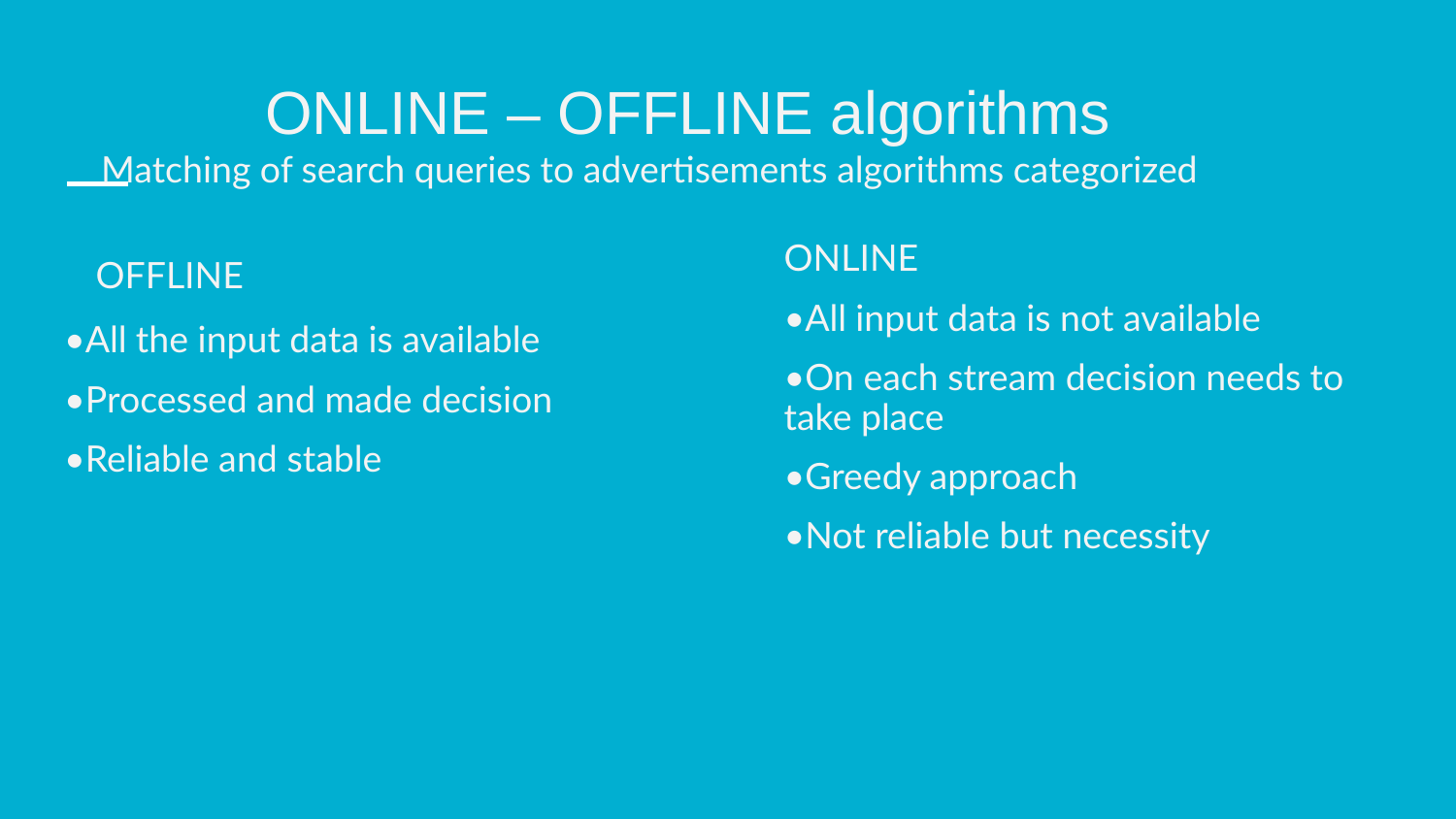

# ONLINE – OFFLINE algorithms
    Matching of search queries to advertisements algorithms categorized
  OFFLINE
•All the input data is available
•Processed and made decision
•Reliable and stable

ONLINE
•All input data is not available
•On each stream decision needs to take place
•Greedy approach
•Not reliable but necessity